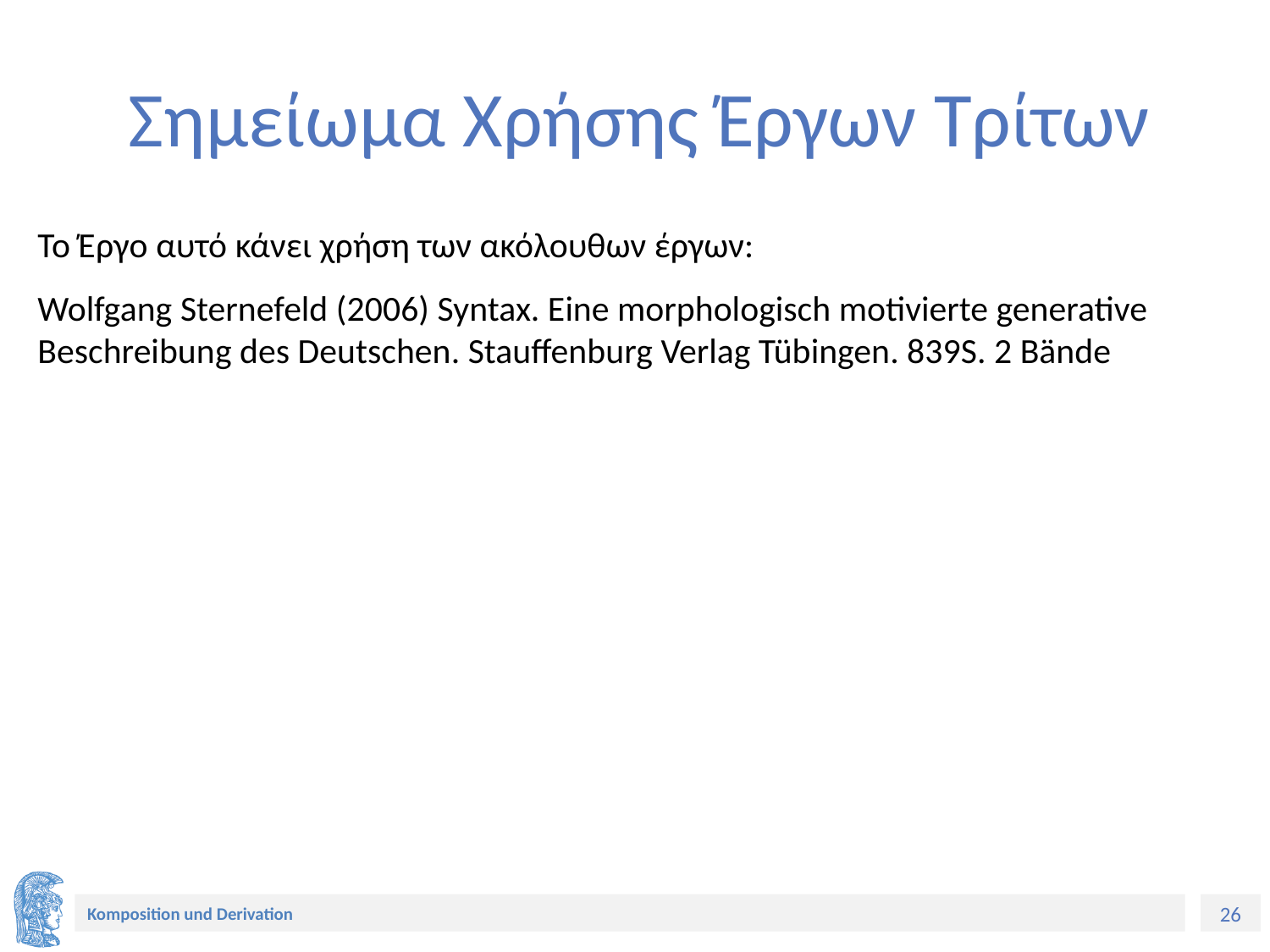

# Σημείωμα Χρήσης Έργων Τρίτων
Το Έργο αυτό κάνει χρήση των ακόλουθων έργων:
Wolfgang Sternefeld (2006) Syntax. Eine morphologisch motivierte generative Beschreibung des Deutschen. Stauffenburg Verlag Tübingen. 839S. 2 Bände